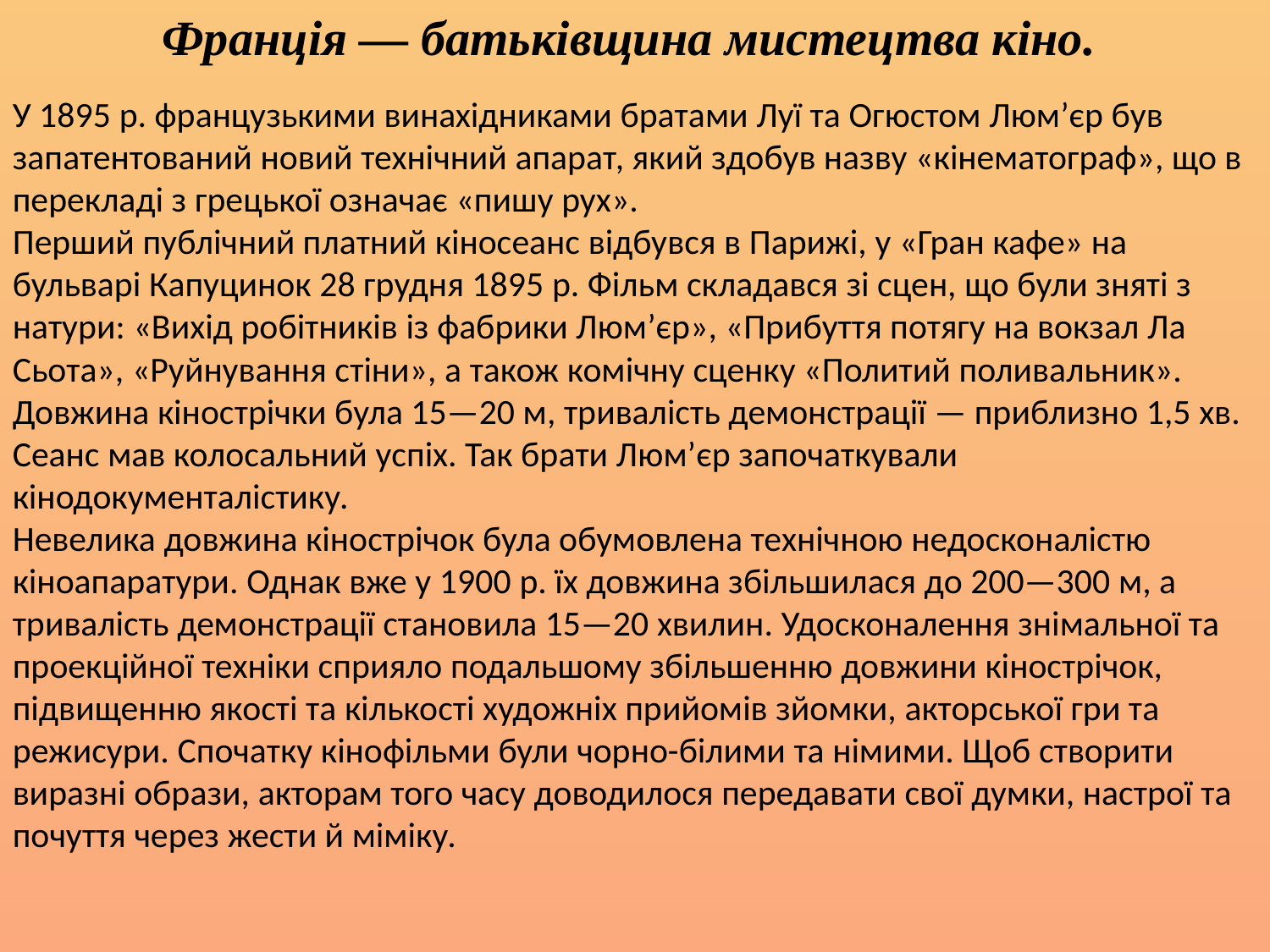

Франція — батьківщина мистецтва кіно.
У 1895 р. французькими винахідниками братами Луї та Огюстом Люм’єр був запатентований новий технічний апарат, який здобув назву «кінематограф», що в перекладі з грецької означає «пишу рух».
Перший публічний платний кіносеанс відбувся в Парижі, у «Гран кафе» на бульварі Капуцинок 28 грудня 1895 р. Фільм складався зі сцен, що були зняті з натури: «Вихід робітників із фабрики Люм’єр», «Прибуття потягу на вокзал Ла Сьота», «Руйнування стіни», а також комічну сценку «Политий поливальник». Довжина кінострічки була 15—20 м, тривалість демонстрації — приблизно 1,5 хв. Сеанс мав колосальний успіх. Так брати Люм’єр започаткували кінодокументалістику.
Невелика довжина кінострічок була обумовлена технічною недосконалістю кіноапаратури. Однак вже у 1900 р. їх довжина збільшилася до 200—300 м, а тривалість демонстрації становила 15—20 хвилин. Удосконалення знімальної та проекційної техніки сприяло подальшому збільшенню довжини кінострічок, підвищенню якості та кількості художніх прийомів зйомки, акторської гри та режисури. Спочатку кінофільми були чорно-білими та німими. Щоб створити виразні образи, акторам того часу доводилося передавати свої думки, настрої та почуття через жести й міміку.